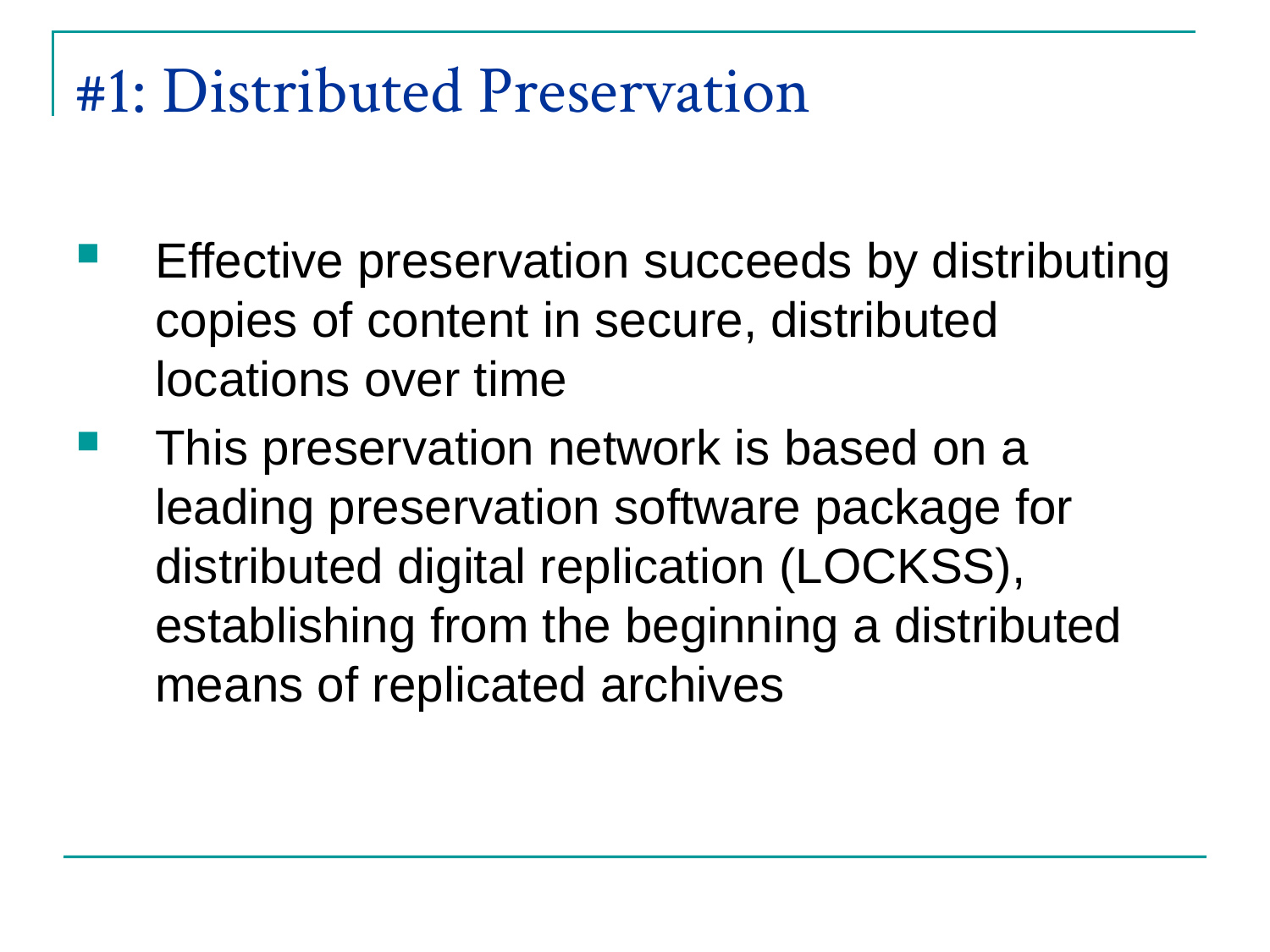

# #1: Distributed Preservation
Effective preservation succeeds by distributing copies of content in secure, distributed locations over time
This preservation network is based on a leading preservation software package for distributed digital replication (LOCKSS), establishing from the beginning a distributed means of replicated archives